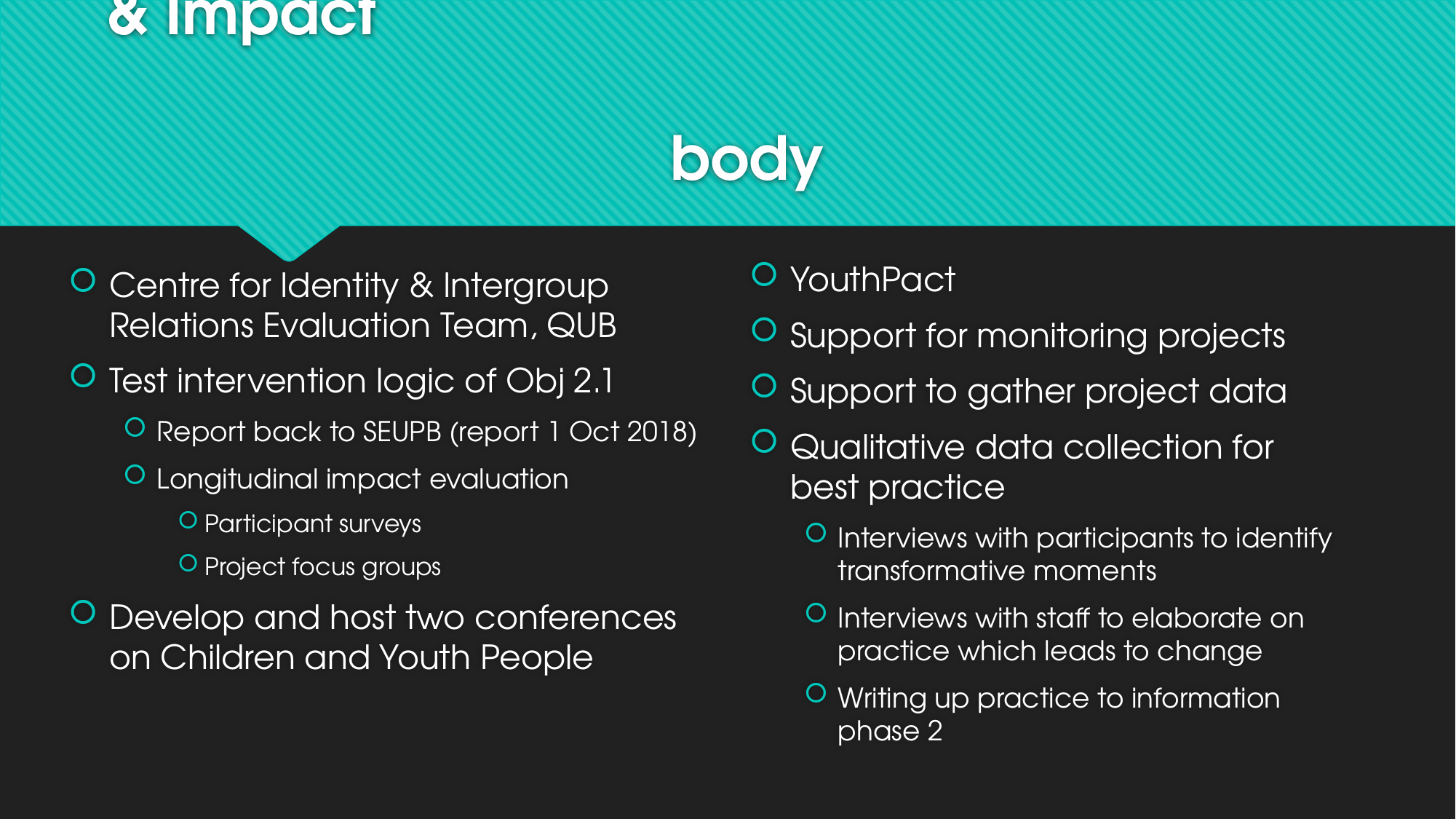

# Evaluation Team					Quality & Impact body
YouthPact
Support for monitoring projects
Support to gather project data
Qualitative data collection for best practice
Interviews with participants to identify transformative moments
Interviews with staff to elaborate on practice which leads to change
Writing up practice to information phase 2
Centre for Identity & Intergroup Relations Evaluation Team, QUB
Test intervention logic of Obj 2.1
Report back to SEUPB (report 1 Oct 2018)
Longitudinal impact evaluation
Participant surveys
Project focus groups
Develop and host two conferences on Children and Youth People